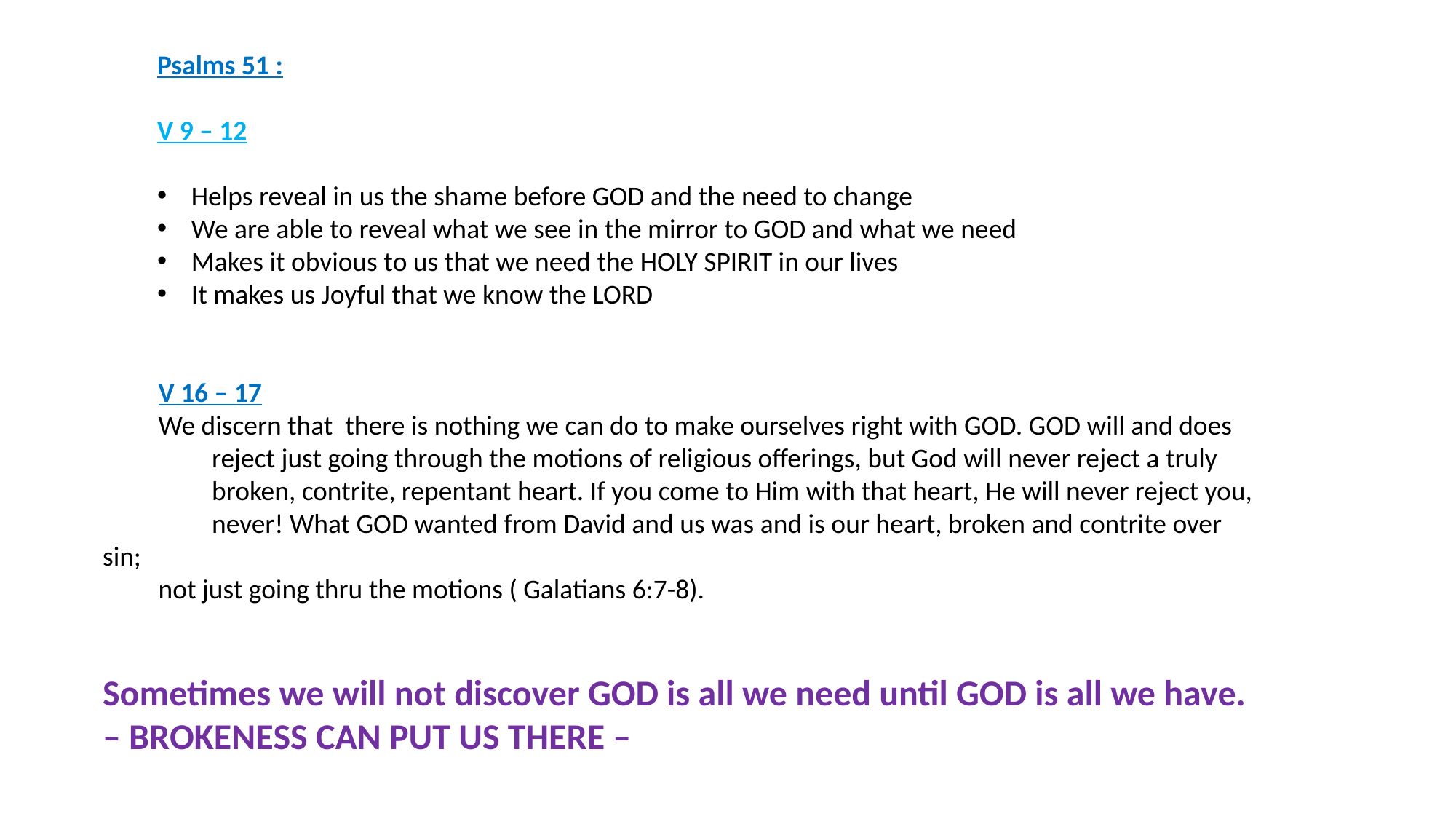

Psalms 51 :

	V 9 – 12

Helps reveal in us the shame before GOD and the need to change
We are able to reveal what we see in the mirror to GOD and what we need
Makes it obvious to us that we need the HOLY SPIRIT in our lives
It makes us Joyful that we know the LORD

         V 16 – 17
         We discern that  there is nothing we can do to make ourselves right with GOD. GOD will and does   	reject just going through the motions of religious offerings, but God will never reject a truly 	broken, contrite, repentant heart. If you come to Him with that heart, He will never reject you, 	never! What GOD wanted from David and us was and is our heart, broken and contrite over sin;
         not just going thru the motions ( Galatians 6:7-8).

Sometimes we will not discover GOD is all we need until GOD is all we have. – BROKENESS CAN PUT US THERE –